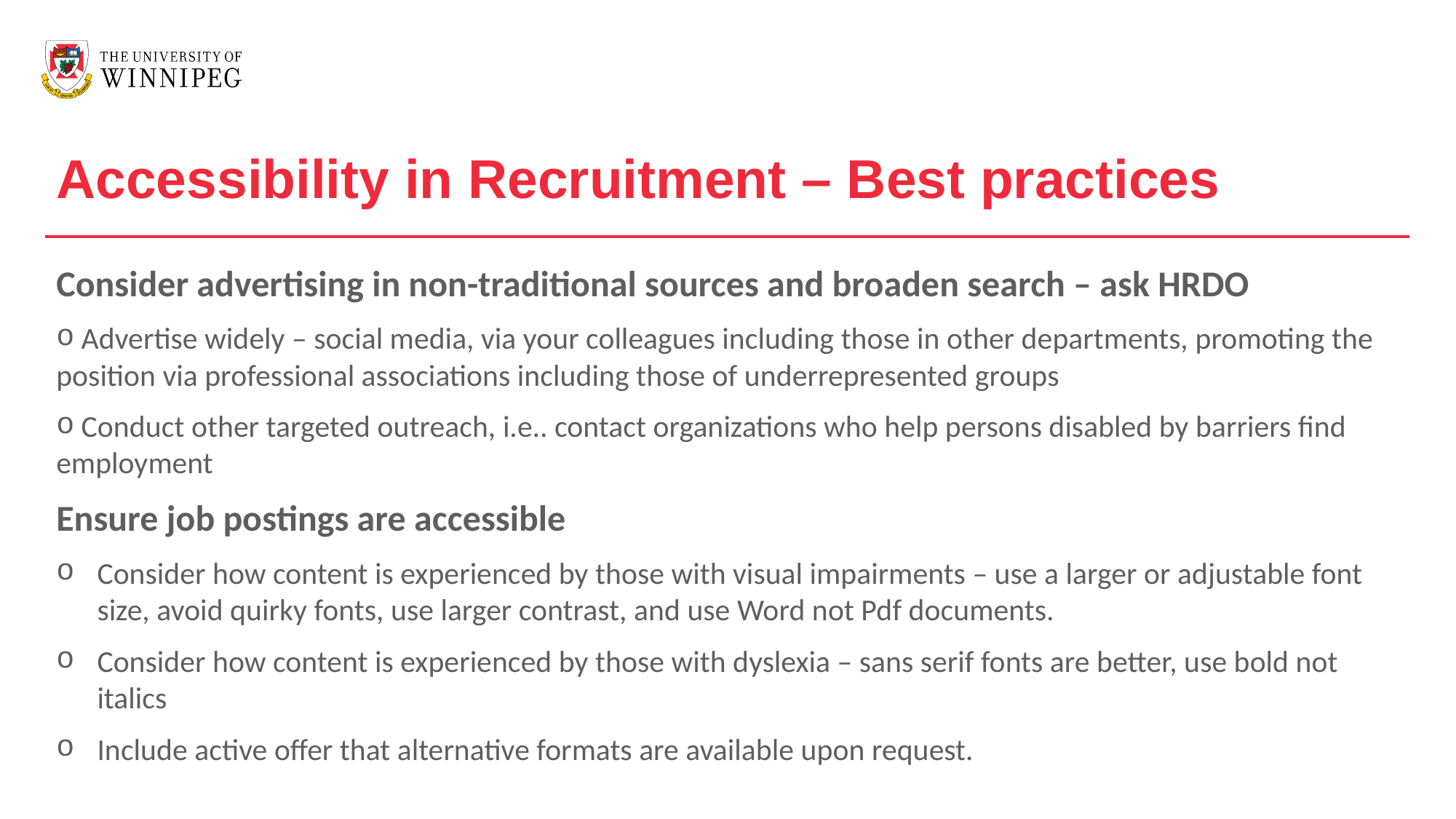

Accessibility in Recruitment – Best practices
Consider advertising in non-traditional sources and broaden search – ask HRDO
 Advertise widely – social media, via your colleagues including those in other departments, promoting the position via professional associations including those of underrepresented groups
 Conduct other targeted outreach, i.e.. contact organizations who help persons disabled by barriers find employment
Ensure job postings are accessible
Consider how content is experienced by those with visual impairments – use a larger or adjustable font  size, avoid quirky fonts, use larger contrast, and use Word not Pdf documents.
Consider how content is experienced by those with dyslexia – sans serif fonts are better, use bold not italics
Include active offer that alternative formats are available upon request.